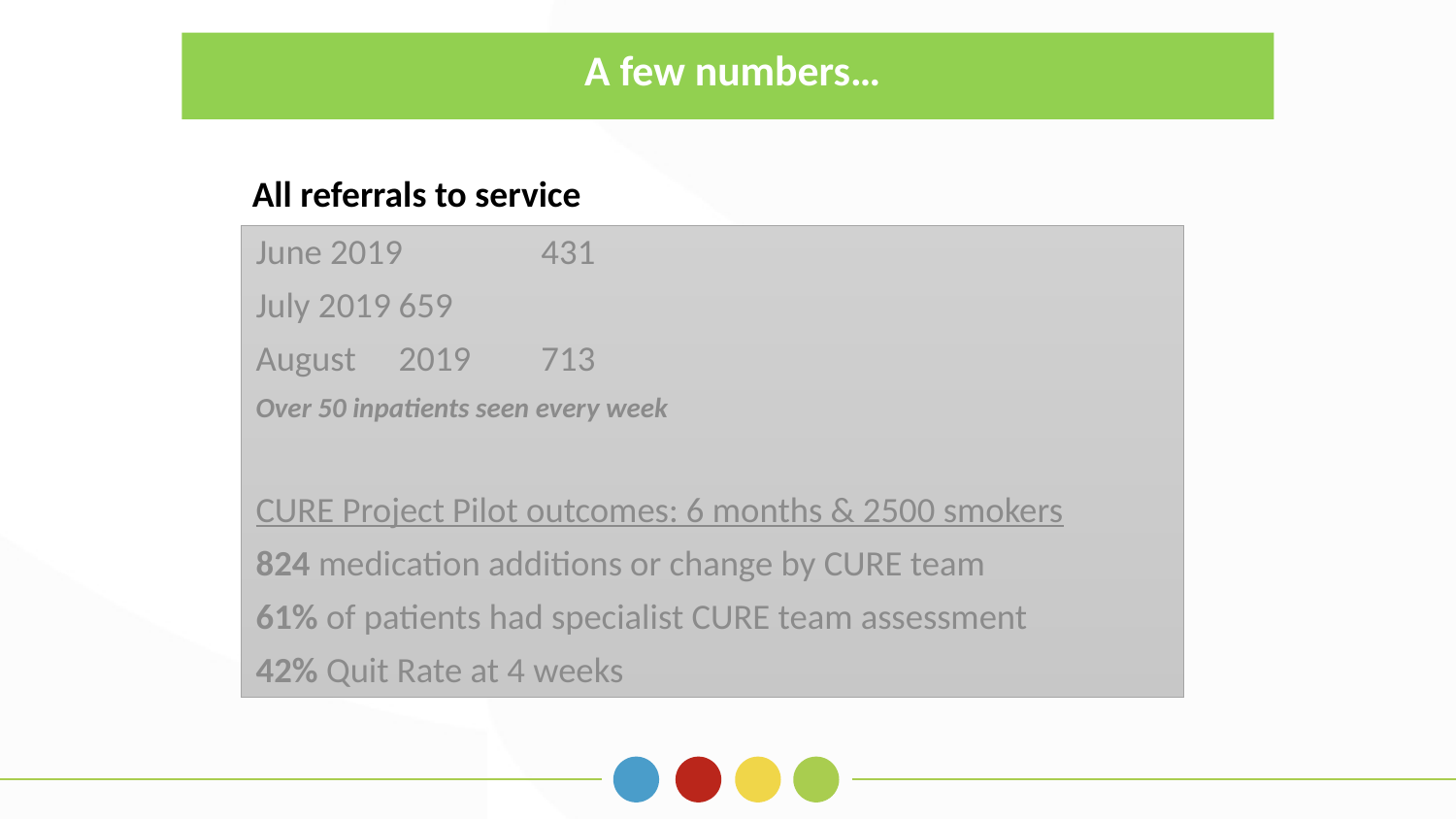

A few numbers…
All referrals to service
June 2019		431
July 2019		659
August	2019		713
Over 50 inpatients seen every week

CURE Project Pilot outcomes: 6 months & 2500 smokers
824 medication additions or change by CURE team
61% of patients had specialist CURE team assessment
42% Quit Rate at 4 weeks